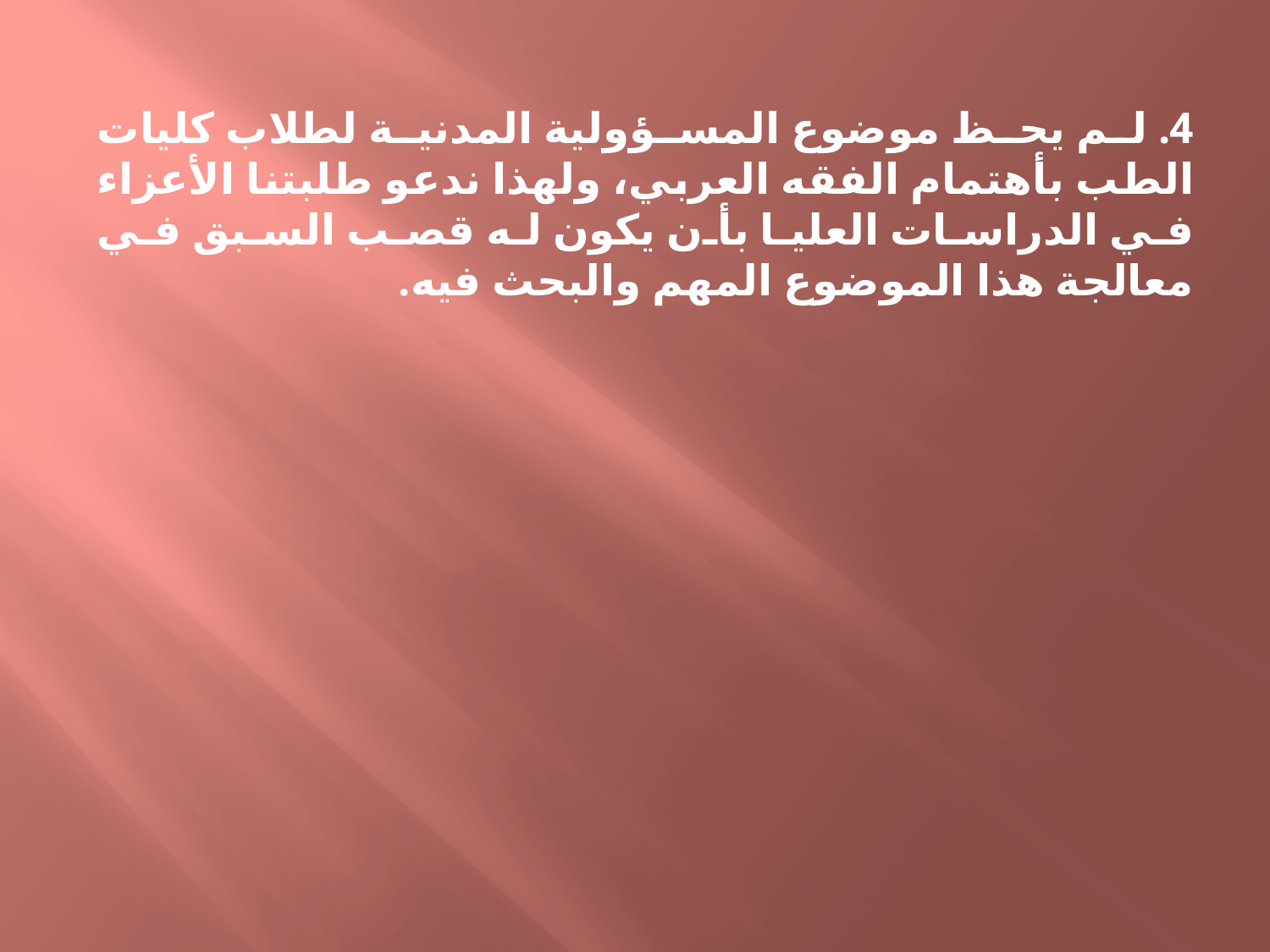

4. لم يحظ موضوع المسؤولية المدنية لطلاب كليات الطب بأهتمام الفقه العربي، ولهذا ندعو طلبتنا الأعزاء في الدراسات العليا بأن يكون له قصب السبق في معالجة هذا الموضوع المهم والبحث فيه.